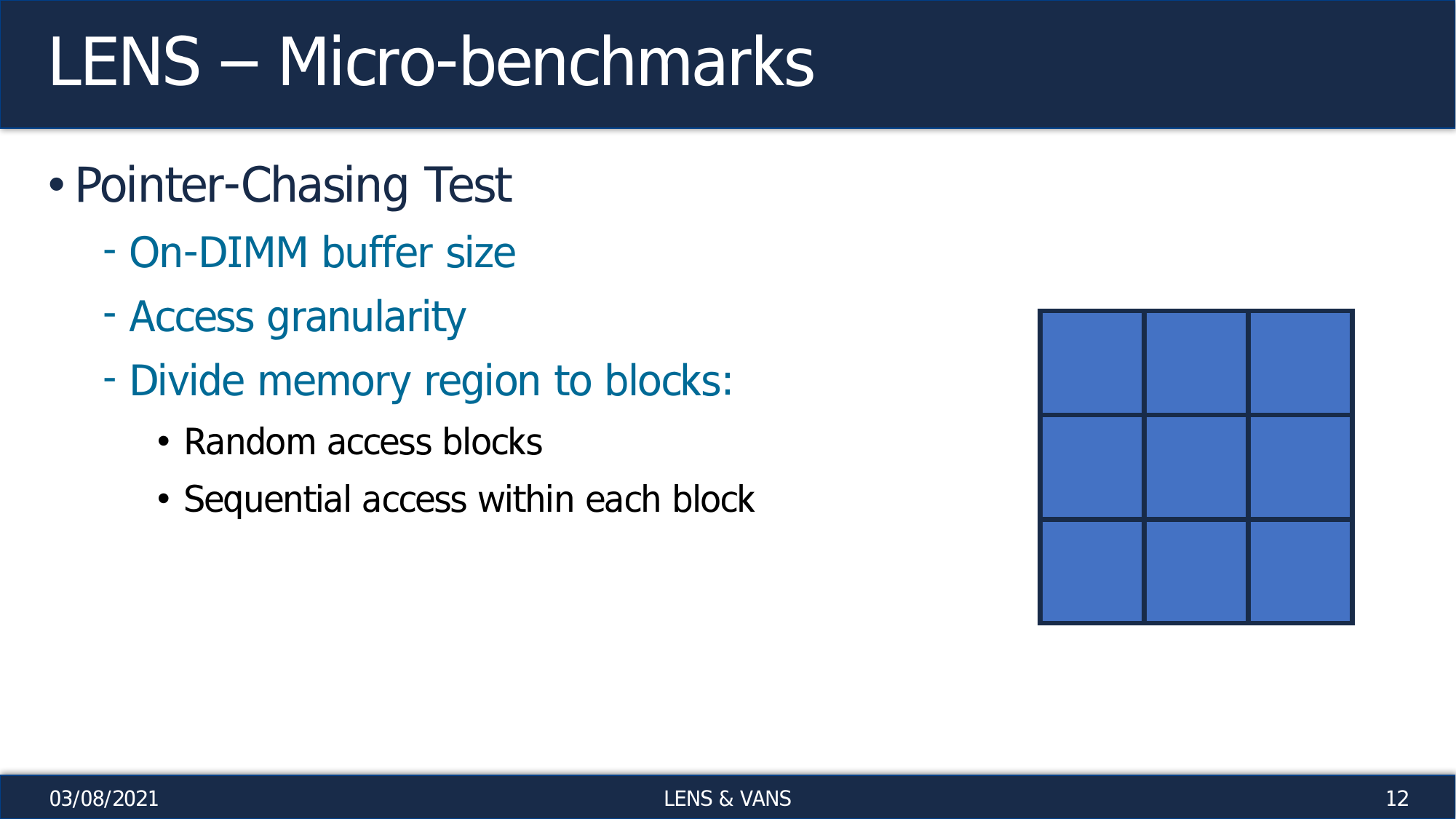

# LENS – Micro-benchmarks
Pointer-Chasing Test
On-DIMM buffer size
Access granularity
Divide memory region to blocks:
Random access blocks
Sequential access within each block

03/08/2021
LENS & VANS
12